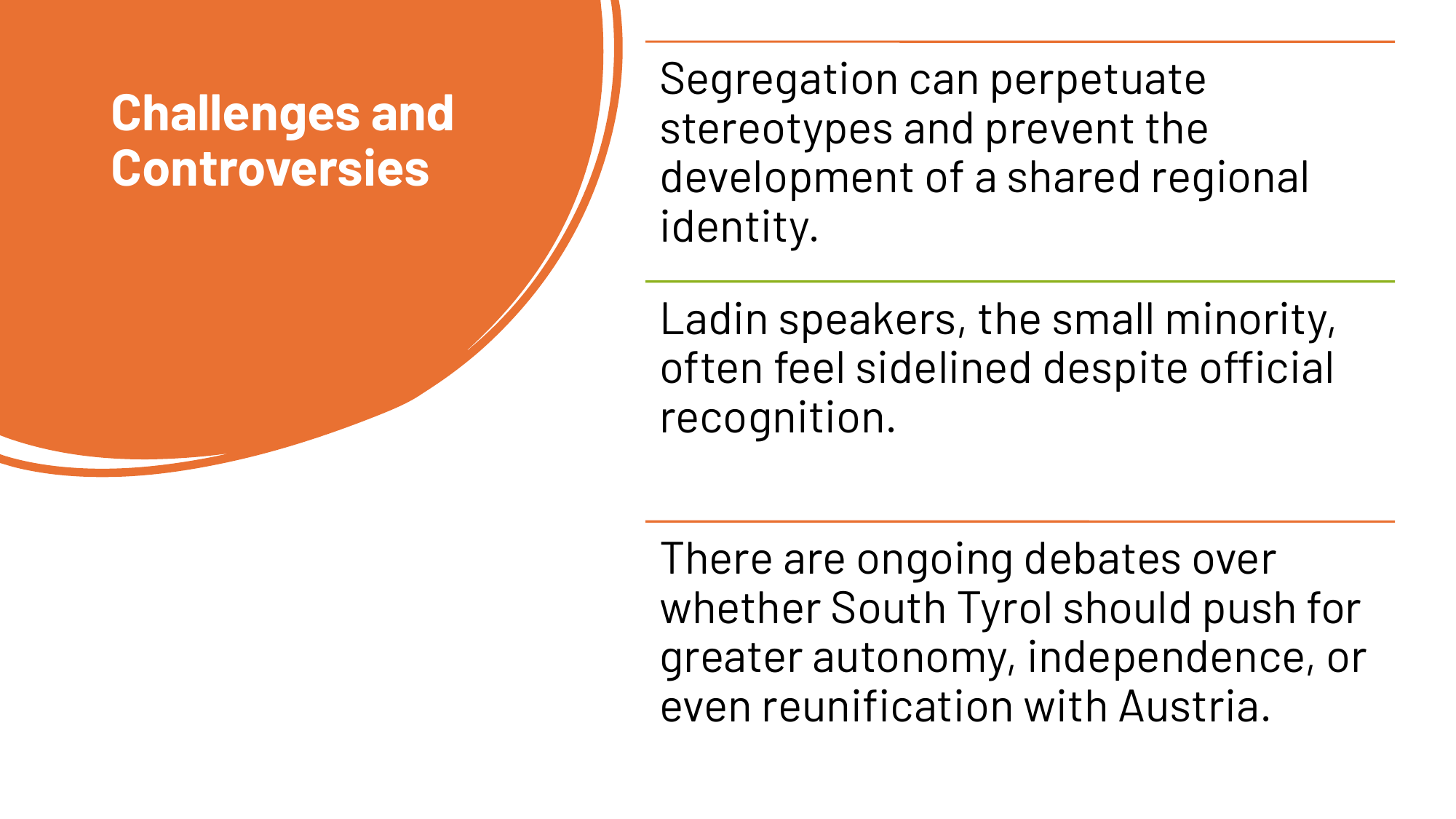

Segregation can perpetuate stereotypes and prevent the development of a shared regional identity.
Ladin speakers, the small minority, often feel sidelined despite official recognition.
There are ongoing debates over whether South Tyrol should push for greater autonomy, independence, or even reunification with Austria.
# Challenges and Controversies